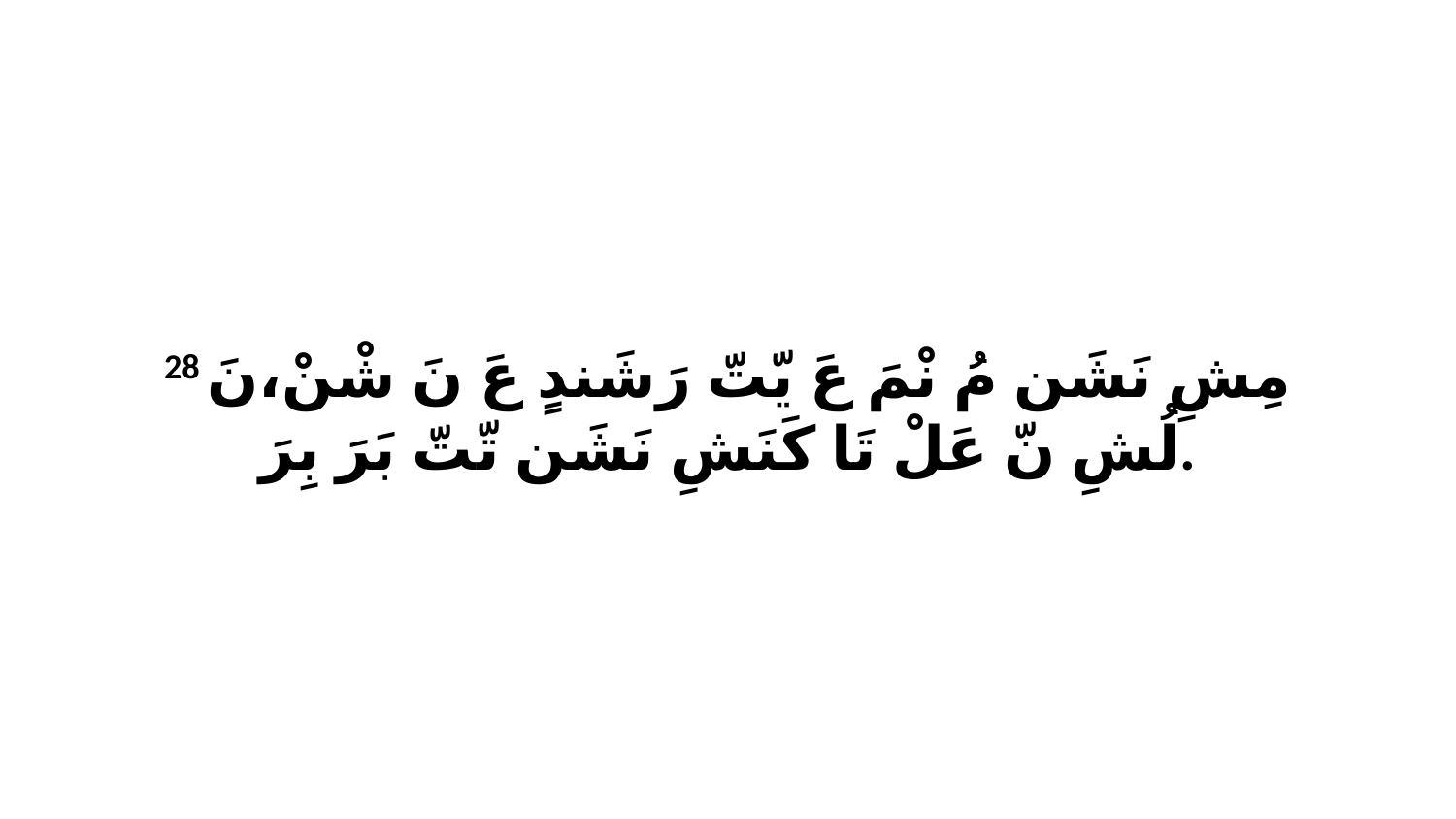

28 مِشِ نَشَن مُ نْمَ عَ يّتّ رَشَندٍ عَ نَ شْنْ،نَ لُشِ نّ عَلْ تَا كَنَشِ نَشَن تّتّ بَرَ بِرَ.